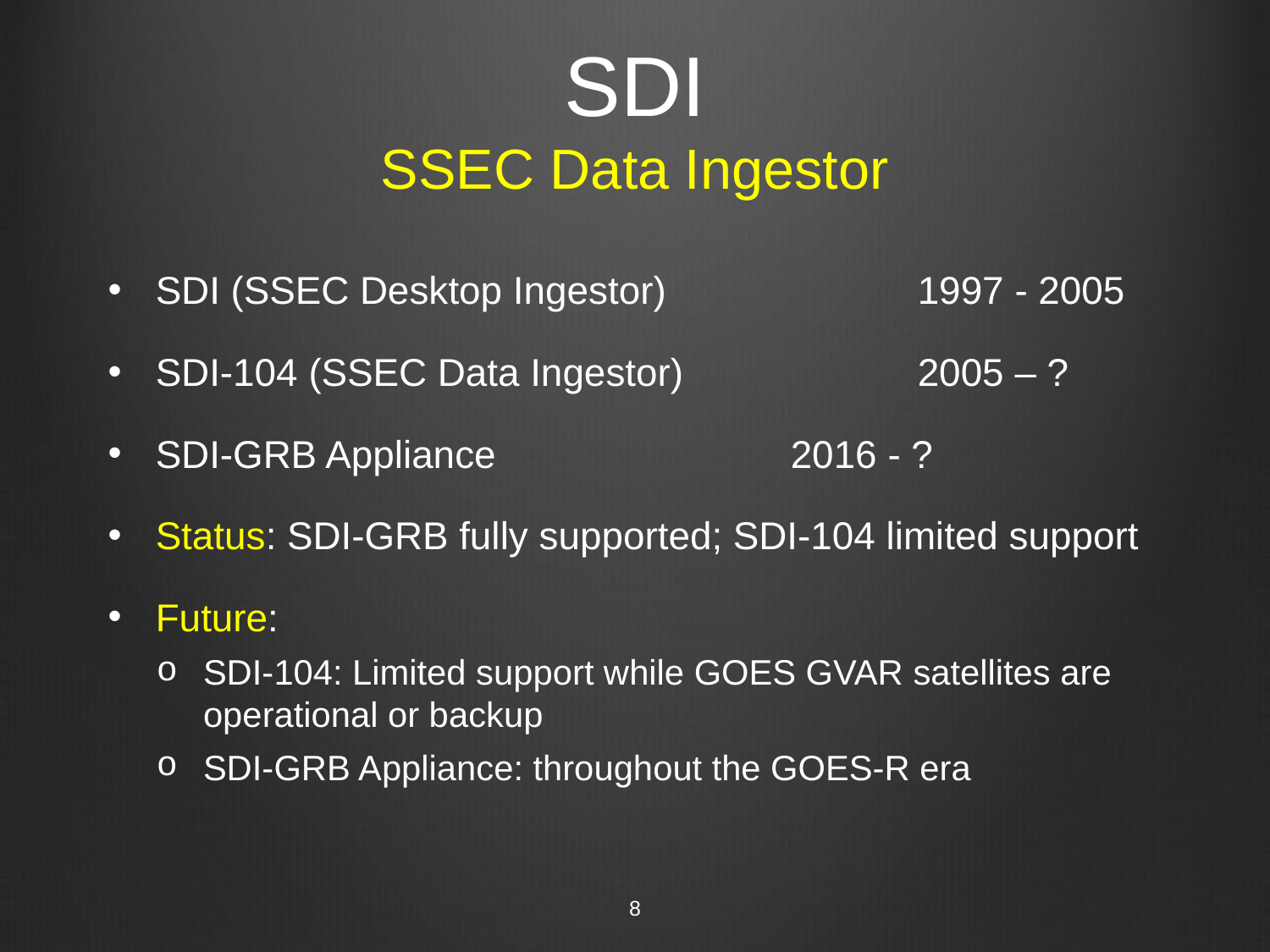

# SDI SSEC Data Ingestor
SDI (SSEC Desktop Ingestor)		1997 - 2005
SDI-104 (SSEC Data Ingestor)		2005 – ?
SDI-GRB Appliance 			2016 - ?
Status: SDI-GRB fully supported; SDI-104 limited support
Future:
SDI-104: Limited support while GOES GVAR satellites are operational or backup
SDI-GRB Appliance: throughout the GOES-R era
8